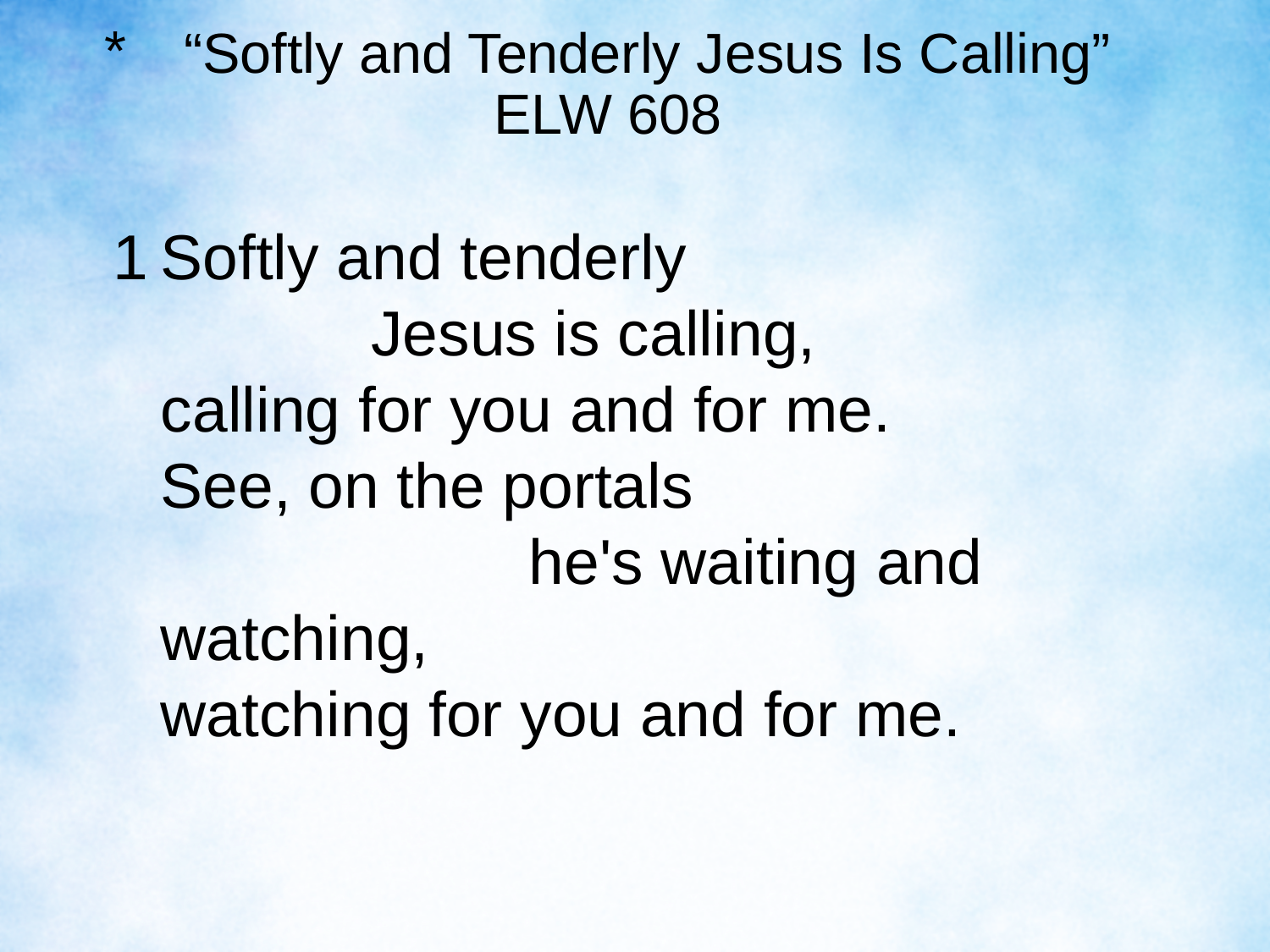

“Softly and Tenderly Jesus Is Calling”
ELW 608
1	Softly and tenderly                                Jesus is calling,
	calling for you and for me.
	See, on the portals                                         he's waiting and watching,
	watching for you and for me.